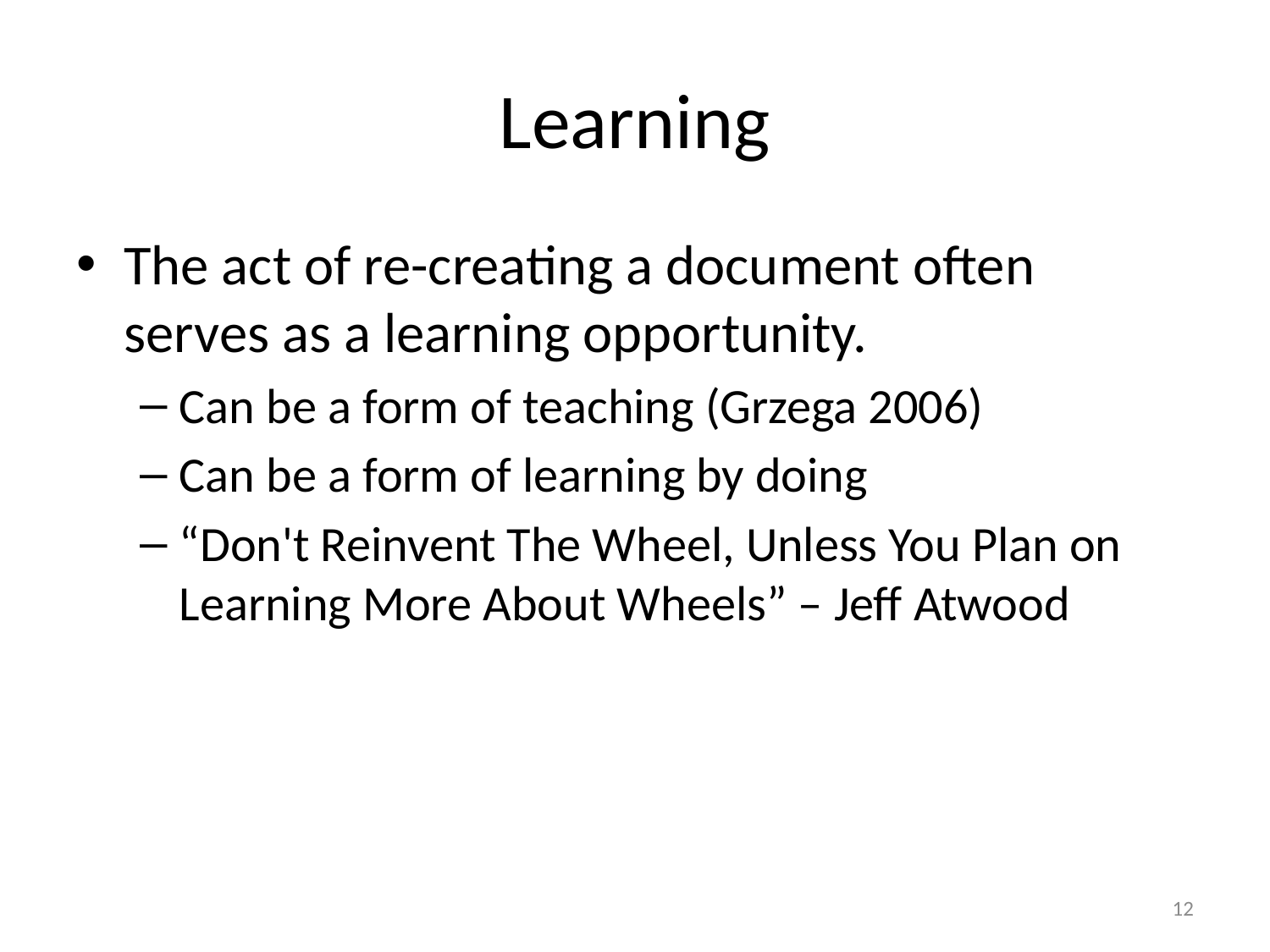

# Learning
The act of re-creating a document often serves as a learning opportunity.
Can be a form of teaching (Grzega 2006)
Can be a form of learning by doing
“Don't Reinvent The Wheel, Unless You Plan on Learning More About Wheels” – Jeff Atwood

12